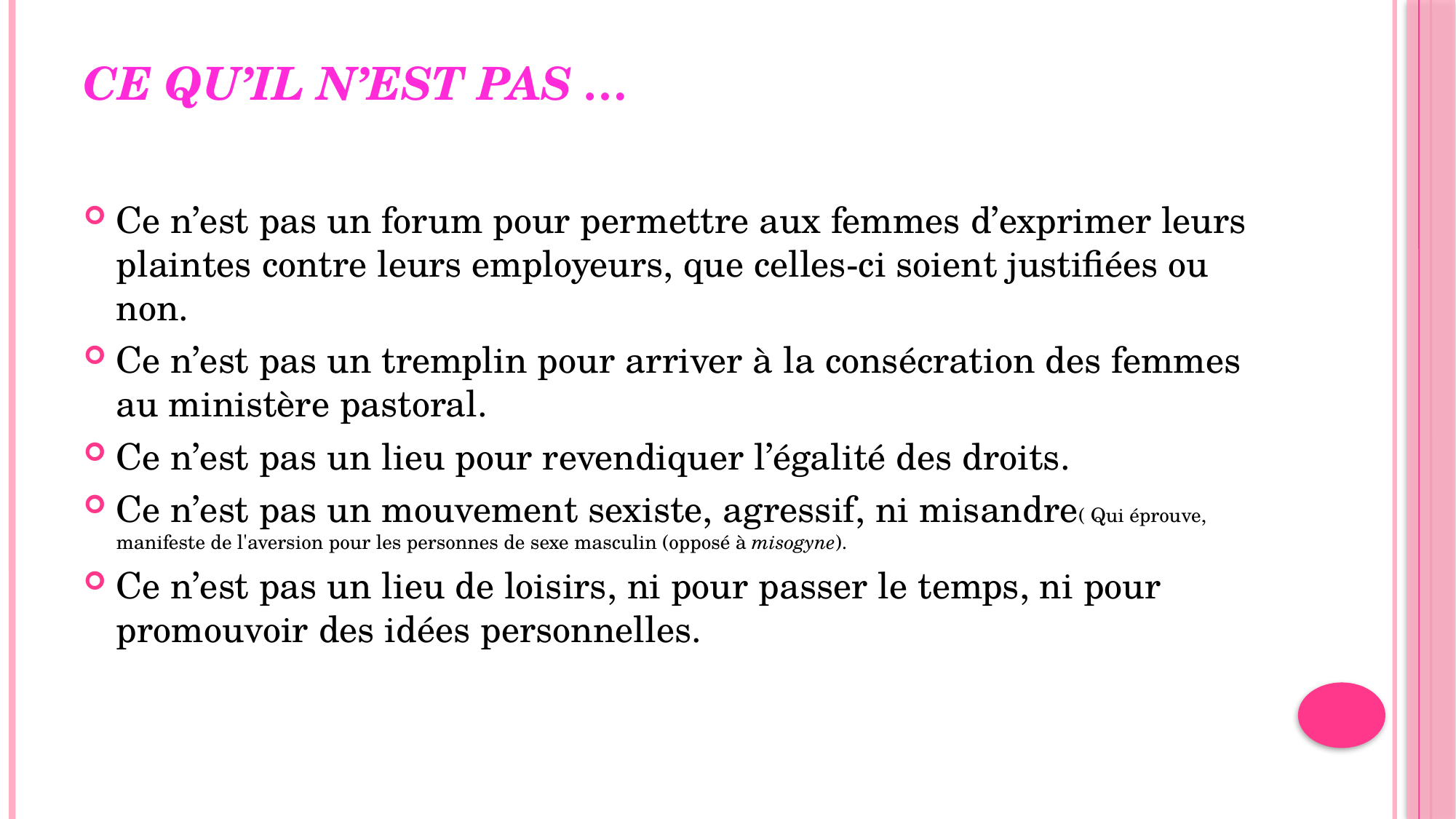

# Ce qu’il n’est pas …
Ce n’est pas un forum pour permettre aux femmes d’exprimer leurs plaintes contre leurs employeurs, que celles-ci soient justifiées ou non.
Ce n’est pas un tremplin pour arriver à la consécration des femmes au ministère pastoral.
Ce n’est pas un lieu pour revendiquer l’égalité des droits.
Ce n’est pas un mouvement sexiste, agressif, ni misandre( Qui éprouve, manifeste de l'aversion pour les personnes de sexe masculin (opposé à misogyne).
Ce n’est pas un lieu de loisirs, ni pour passer le temps, ni pour promouvoir des idées personnelles.